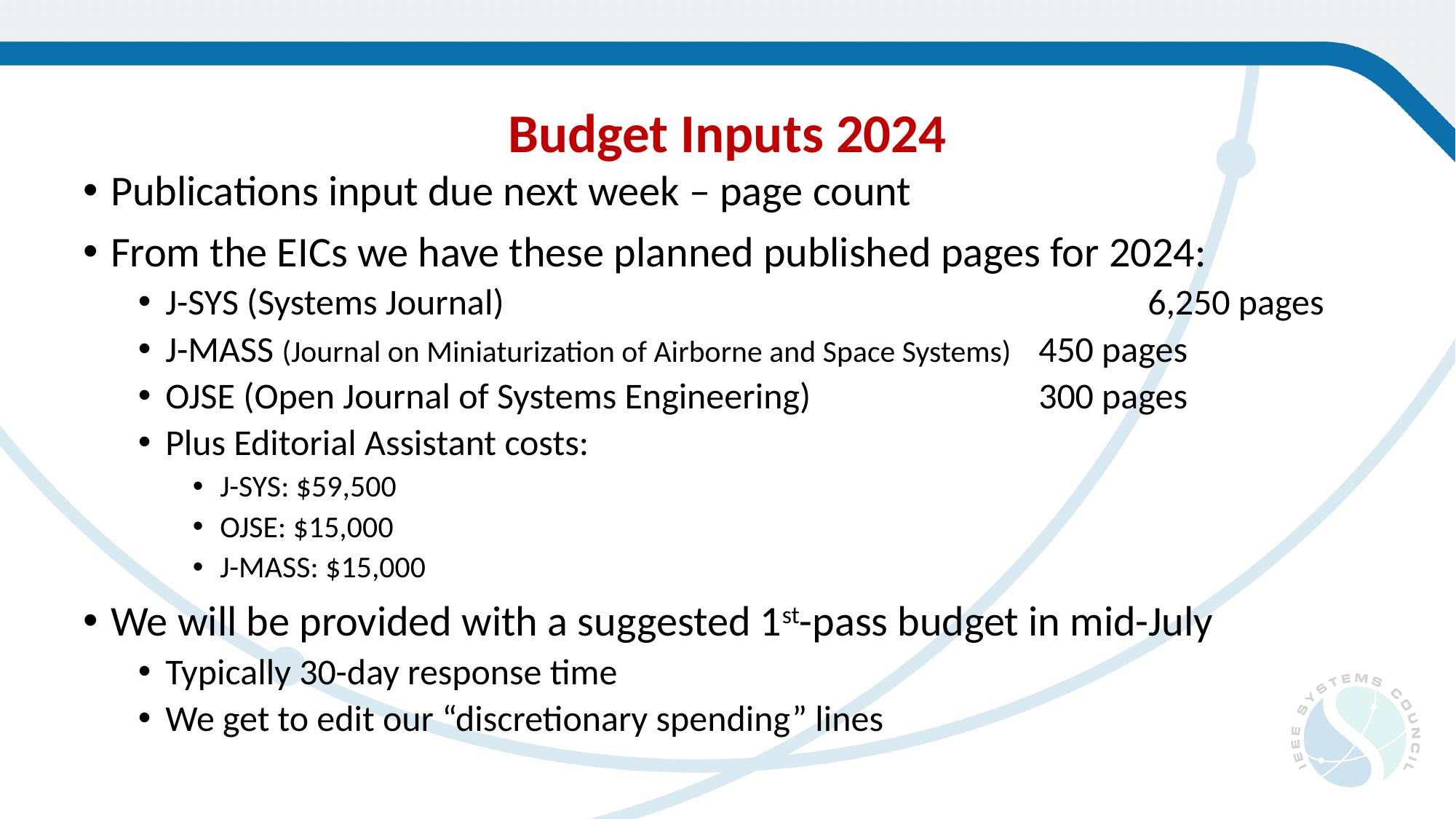

# Budget Inputs 2024
Publications input due next week – page count
From the EICs we have these planned published pages for 2024:
J-SYS (Systems Journal) 						6,250 pages
J-MASS (Journal on Miniaturization of Airborne and Space Systems)	450 pages
OJSE (Open Journal of Systems Engineering)			300 pages
Plus Editorial Assistant costs:
J-SYS: $59,500
OJSE: $15,000
J-MASS: $15,000
We will be provided with a suggested 1st-pass budget in mid-July
Typically 30-day response time
We get to edit our “discretionary spending” lines